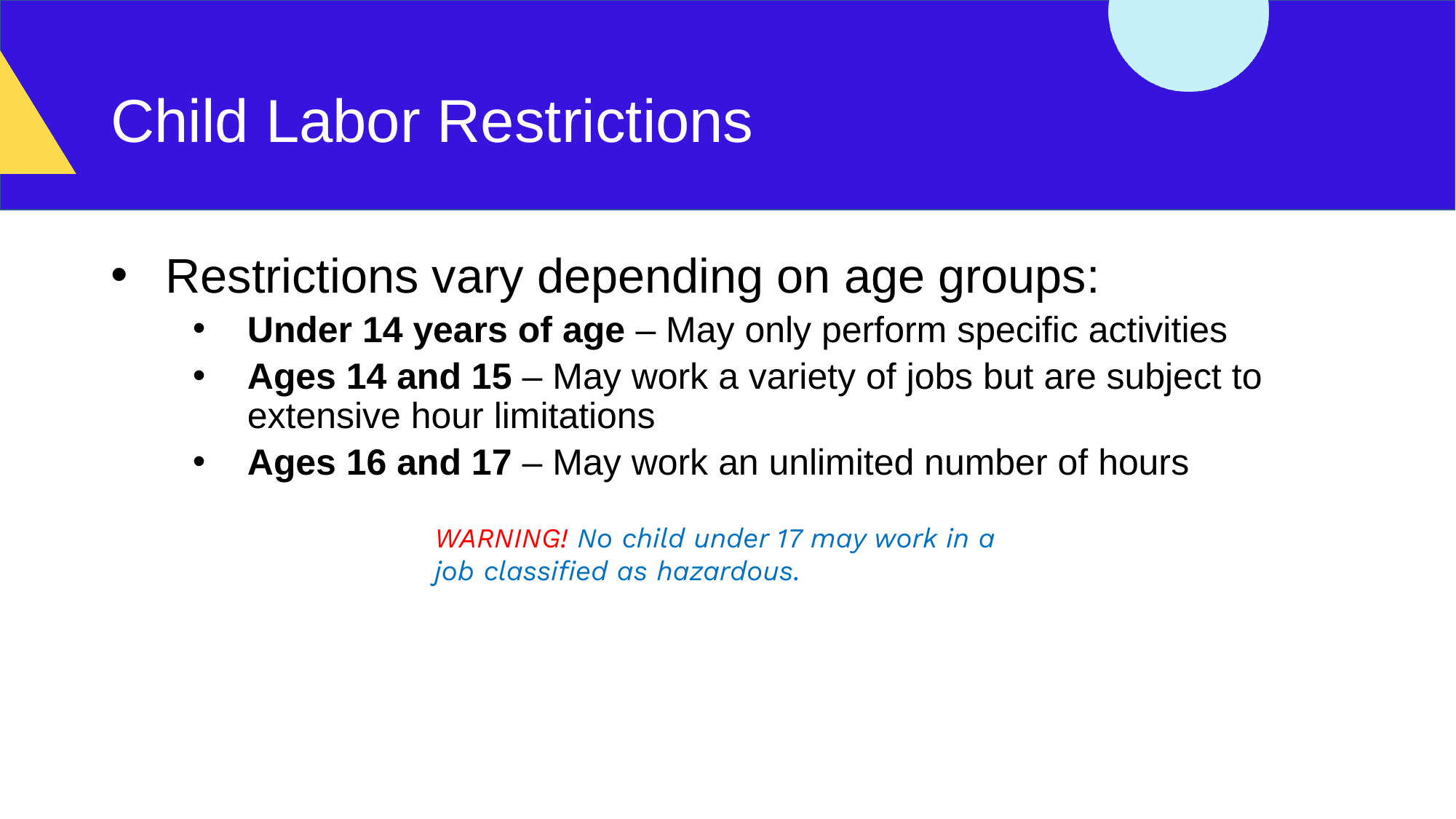

# Child Labor Restrictions
Restrictions vary depending on age groups:
Under 14 years of age – May only perform specific activities
Ages 14 and 15 – May work a variety of jobs but are subject to extensive hour limitations
Ages 16 and 17 – May work an unlimited number of hours

WARNING! No child under 17 may work in a job classified as hazardous.